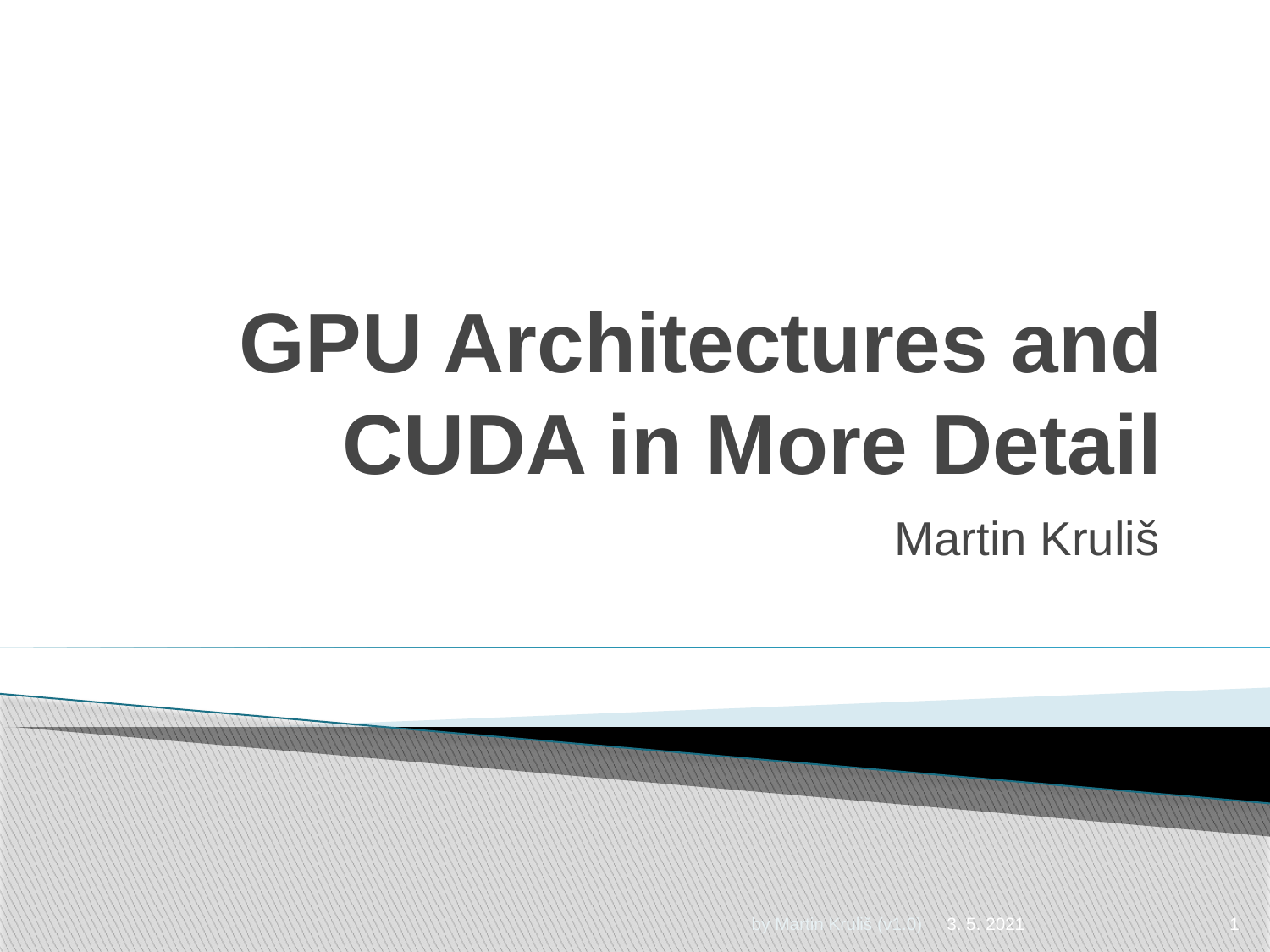

# GPU Architectures and CUDA in More Detail
Martin Kruliš
by Martin Kruliš (v1.0)
3. 5. 2021
1